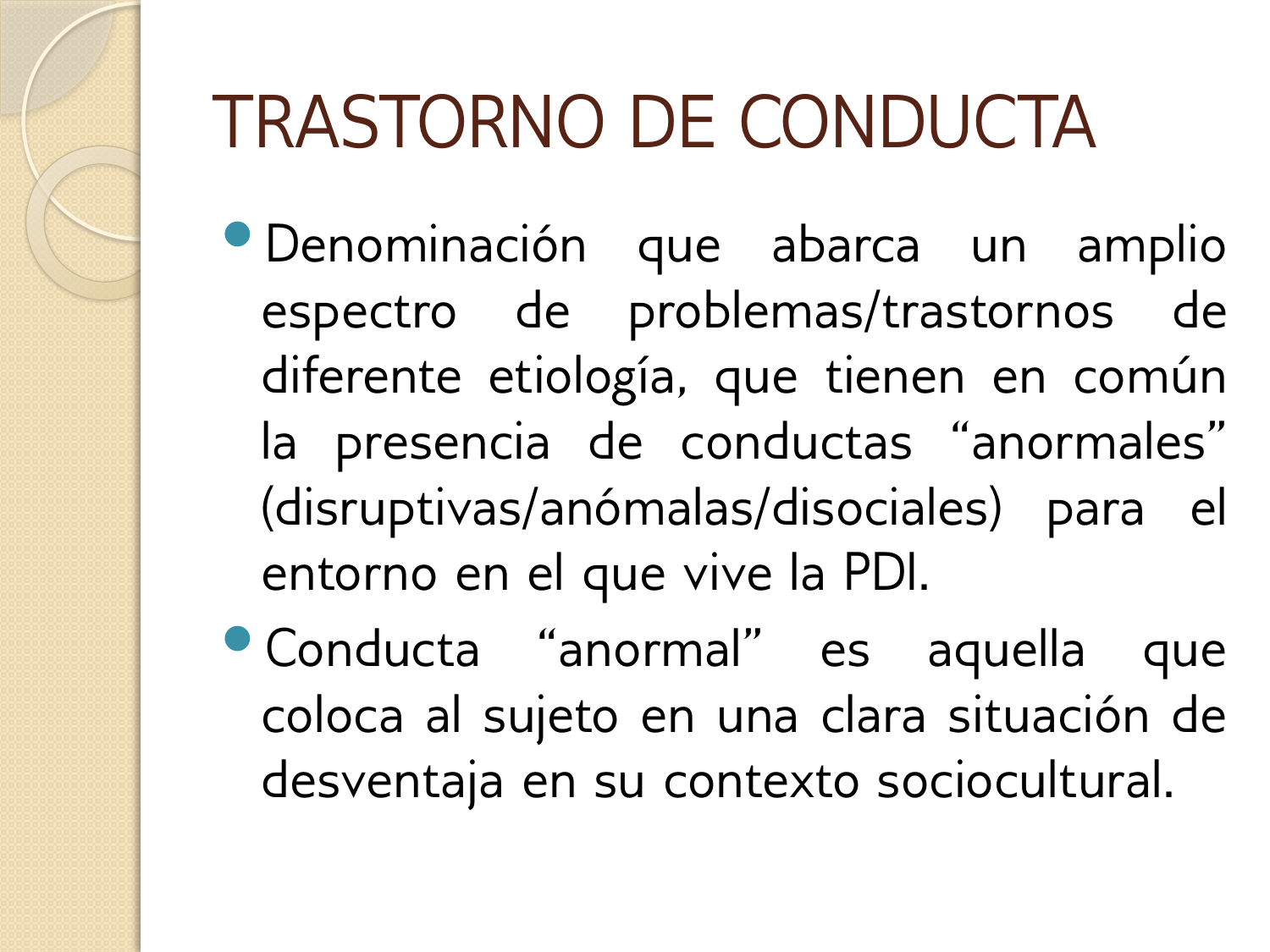

# TRASTORNO DE CONDUCTA
Denominación que abarca un amplio espectro de problemas/trastornos de diferente etiología, que tienen en común la presencia de conductas “anormales” (disruptivas/anómalas/disociales) para el entorno en el que vive la PDI.
Conducta “anormal” es aquella que coloca al sujeto en una clara situación de desventaja en su contexto sociocultural.